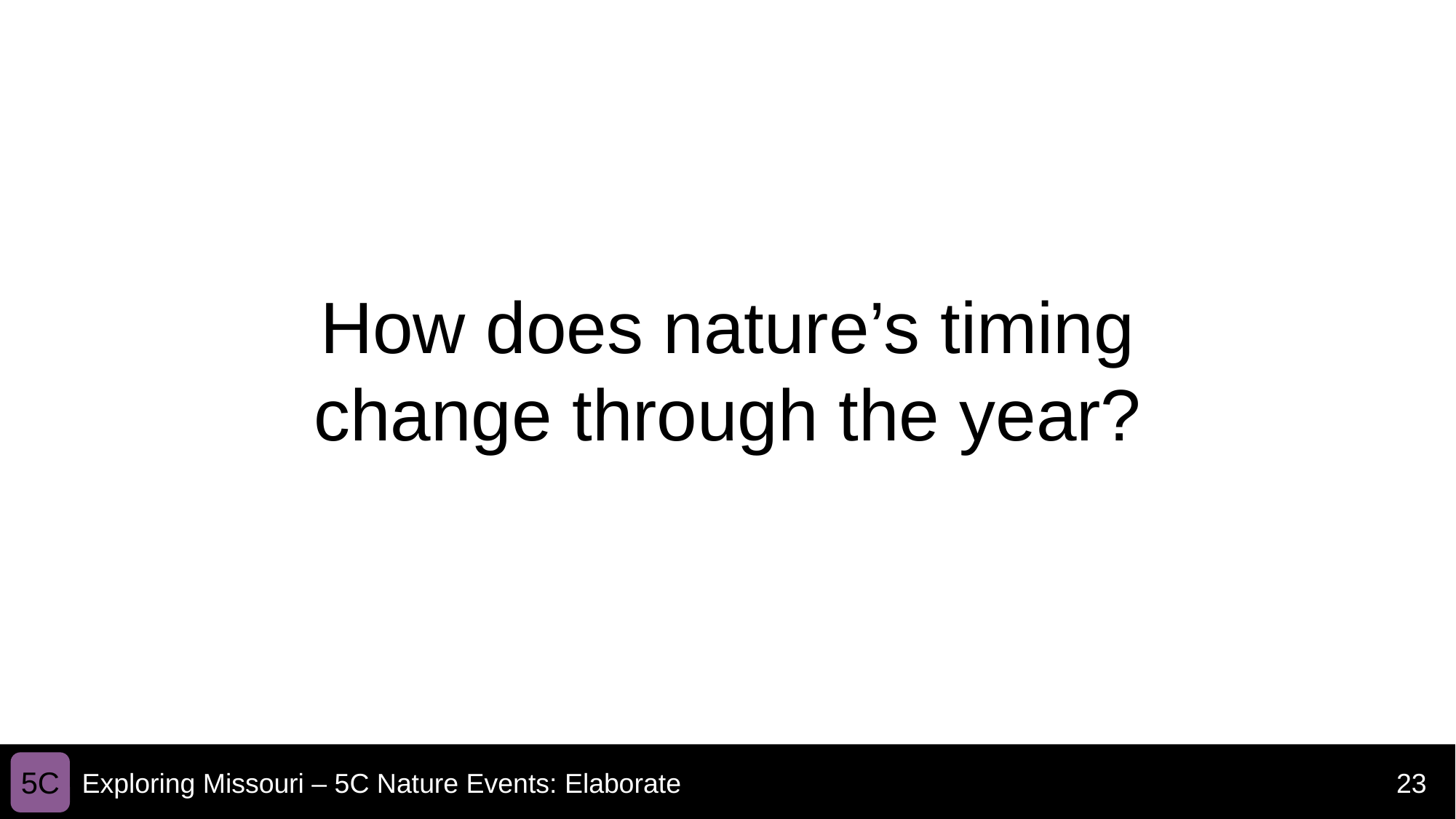

How does nature’s timing change through the year?

5C
Exploring Missouri – 5C Nature Events: Elaborate
23